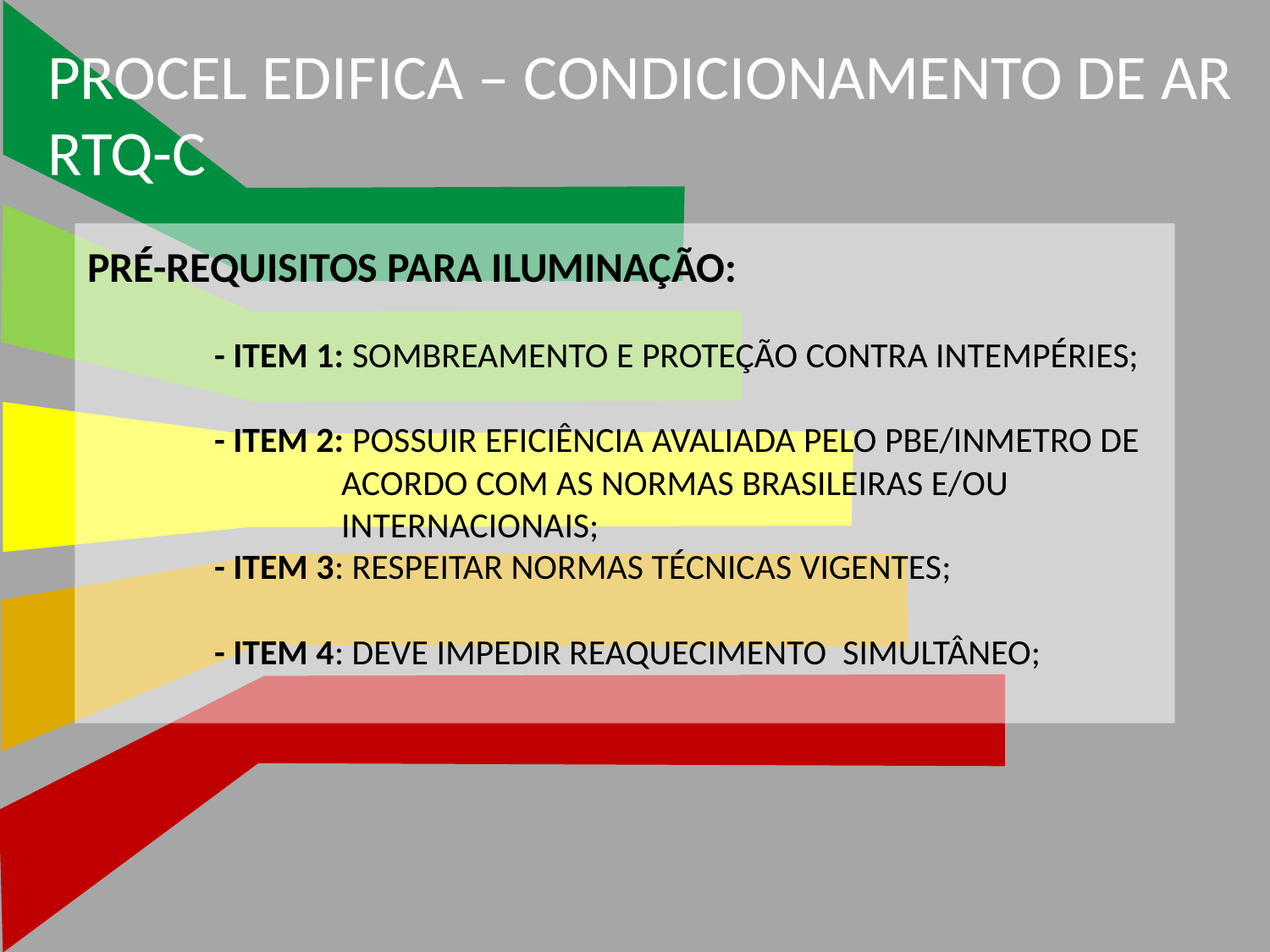

PROCEL EDIFICA – CONDICIONAMENTO DE AR
RTQ-C

PRÉ-REQUISITOS PARA ILUMINAÇÃO:

	- ITEM 1: SOMBREAMENTO E PROTEÇÃO CONTRA INTEMPÉRIES;

	- ITEM 2: POSSUIR EFICIÊNCIA AVALIADA PELO PBE/INMETRO DE       		ACORDO COM AS NORMAS BRASILEIRAS E/OU 			INTERNACIONAIS;
	- ITEM 3: RESPEITAR NORMAS TÉCNICAS VIGENTES;

	- ITEM 4: DEVE IMPEDIR REAQUECIMENTO  SIMULTÂNEO;